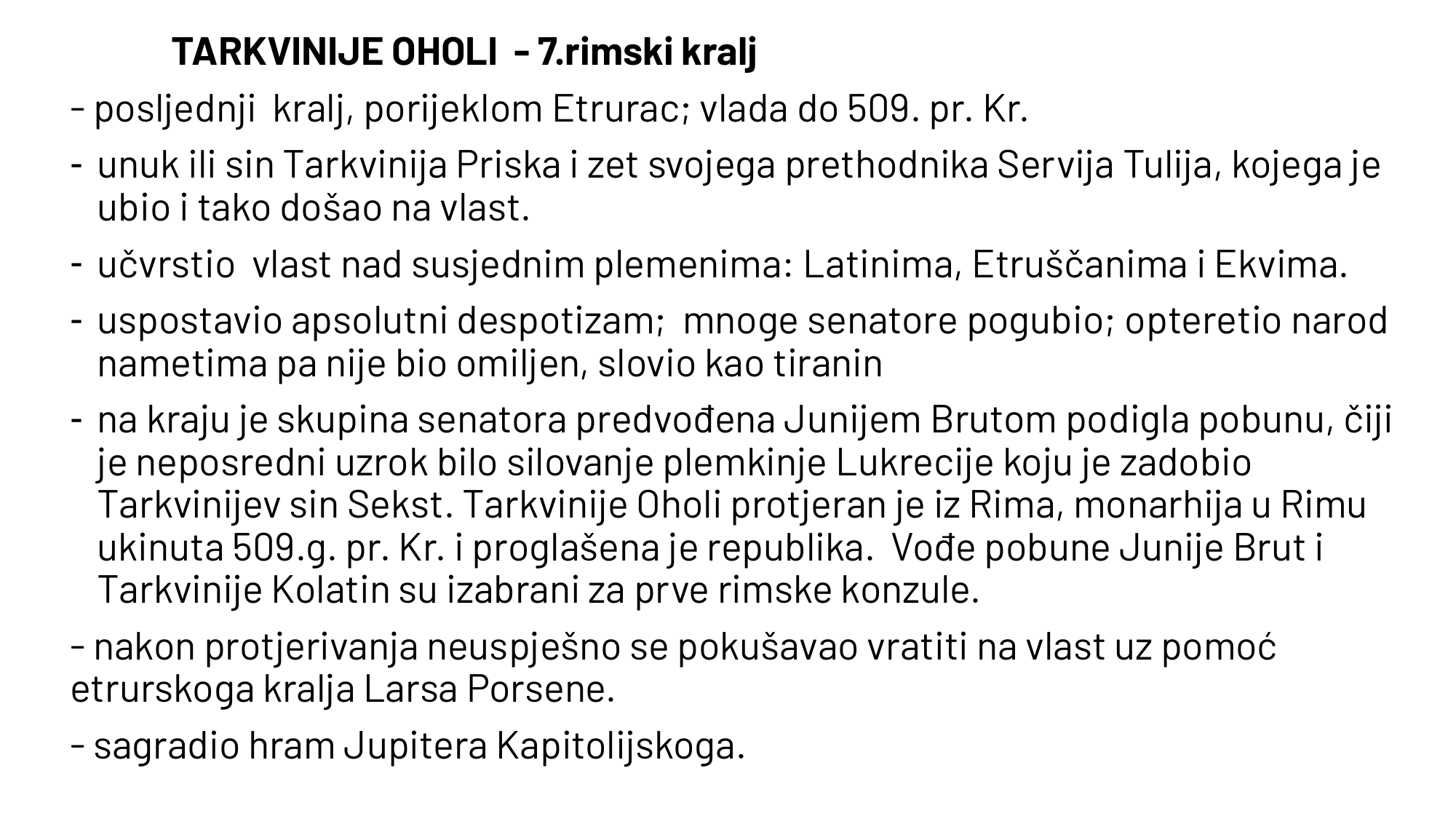

TARKVINIJE OHOLI  - 7.rimski kralj
- posljednji  kralj, porijeklom Etrurac; vlada do 509. pr. Kr.
unuk ili sin Tarkvinija Priska i zet svojega prethodnika Servija Tulija, kojega je ubio i tako došao na vlast.
učvrstio  vlast nad susjednim plemenima: Latinima, Etruščanima i Ekvima.
uspostavio apsolutni despotizam;  mnoge senatore pogubio; opteretio narod nametima pa nije bio omiljen, slovio kao tiranin
na kraju je skupina senatora predvođena Junijem Brutom podigla pobunu, čiji je neposredni uzrok bilo silovanje plemkinje Lukrecije koju je zadobio Tarkvinijev sin Sekst. Tarkvinije Oholi protjeran je iz Rima, monarhija u Rimu ukinuta 509.g. pr. Kr. i proglašena je republika.  Vođe pobune Junije Brut i Tarkvinije Kolatin su izabrani za prve rimske konzule.
- nakon protjerivanja neuspješno se pokušavao vratiti na vlast uz pomoć etrurskoga kralja Larsa Porsene.
- sagradio hram Jupitera Kapitolijskoga.